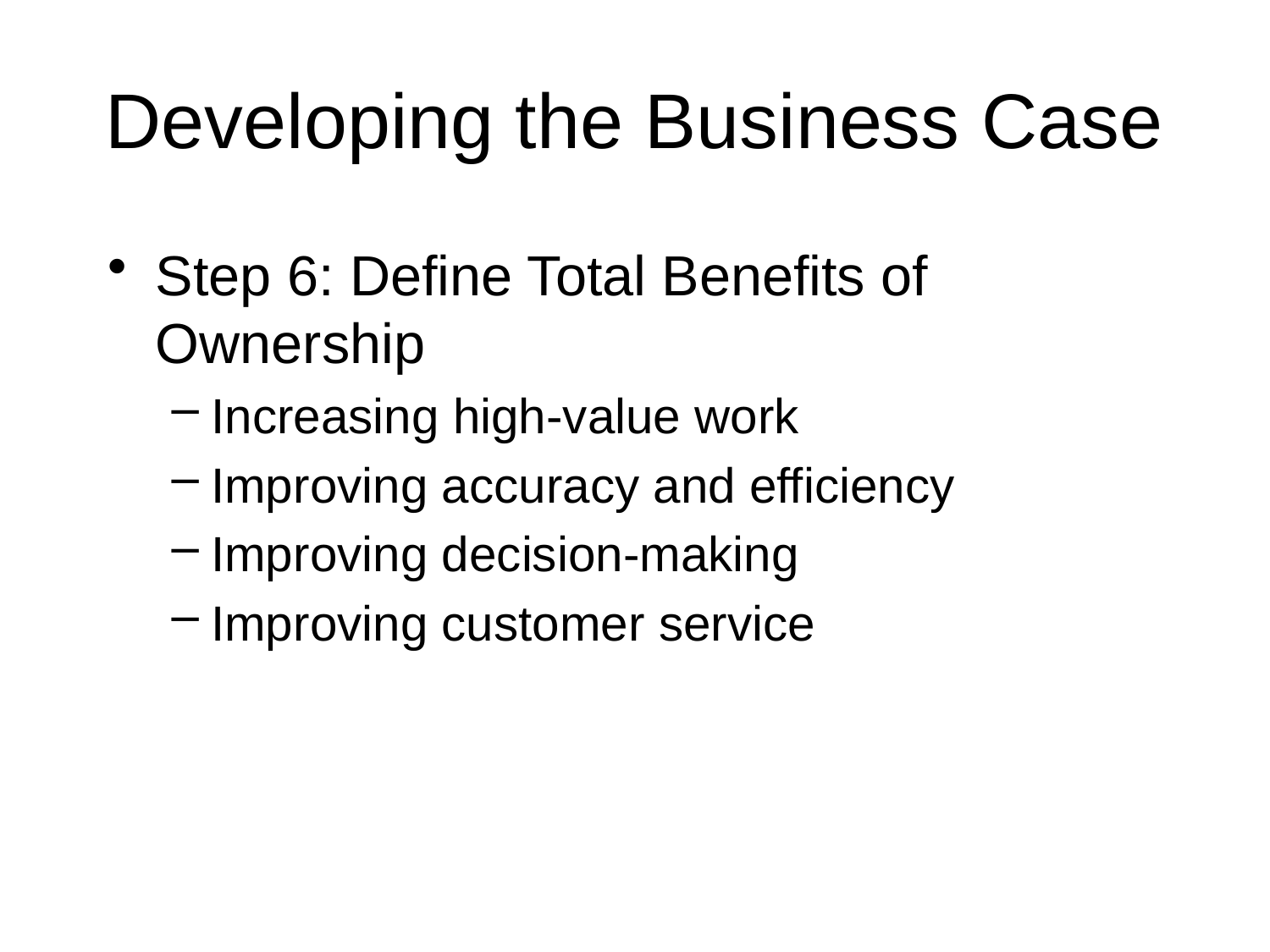

# Developing the Business Case
Step 6: Define Total Benefits of Ownership
Increasing high-value work
Improving accuracy and efficiency
Improving decision-making
Improving customer service